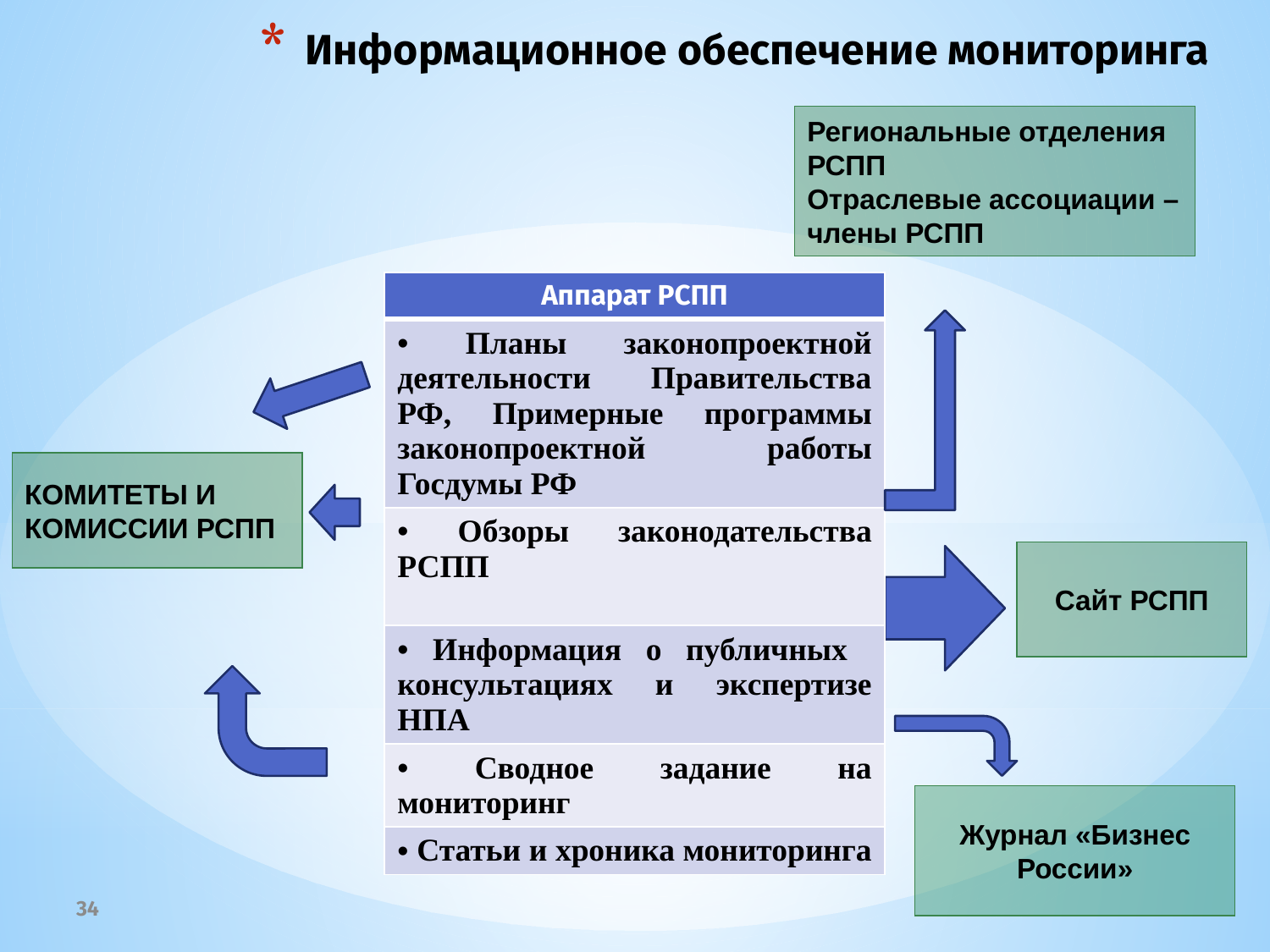

# Информационное обеспечение мониторинга
Региональные отделения РСПП
Отраслевые ассоциации – члены РСПП

| Аппарат РСПП |
| --- |
| Планы законопроектной деятельности Правительства РФ, Примерные программы законопроектной работы Госдумы РФ |
| Обзоры законодательства РСПП |
| Информация о публичных консультациях и экспертизе НПА |
| Сводное задание на мониторинг |
| Статьи и хроника мониторинга |

КОМИТЕТЫ И КОМИССИИ РСПП

Сайт РСПП

Журнал «Бизнес России»

34